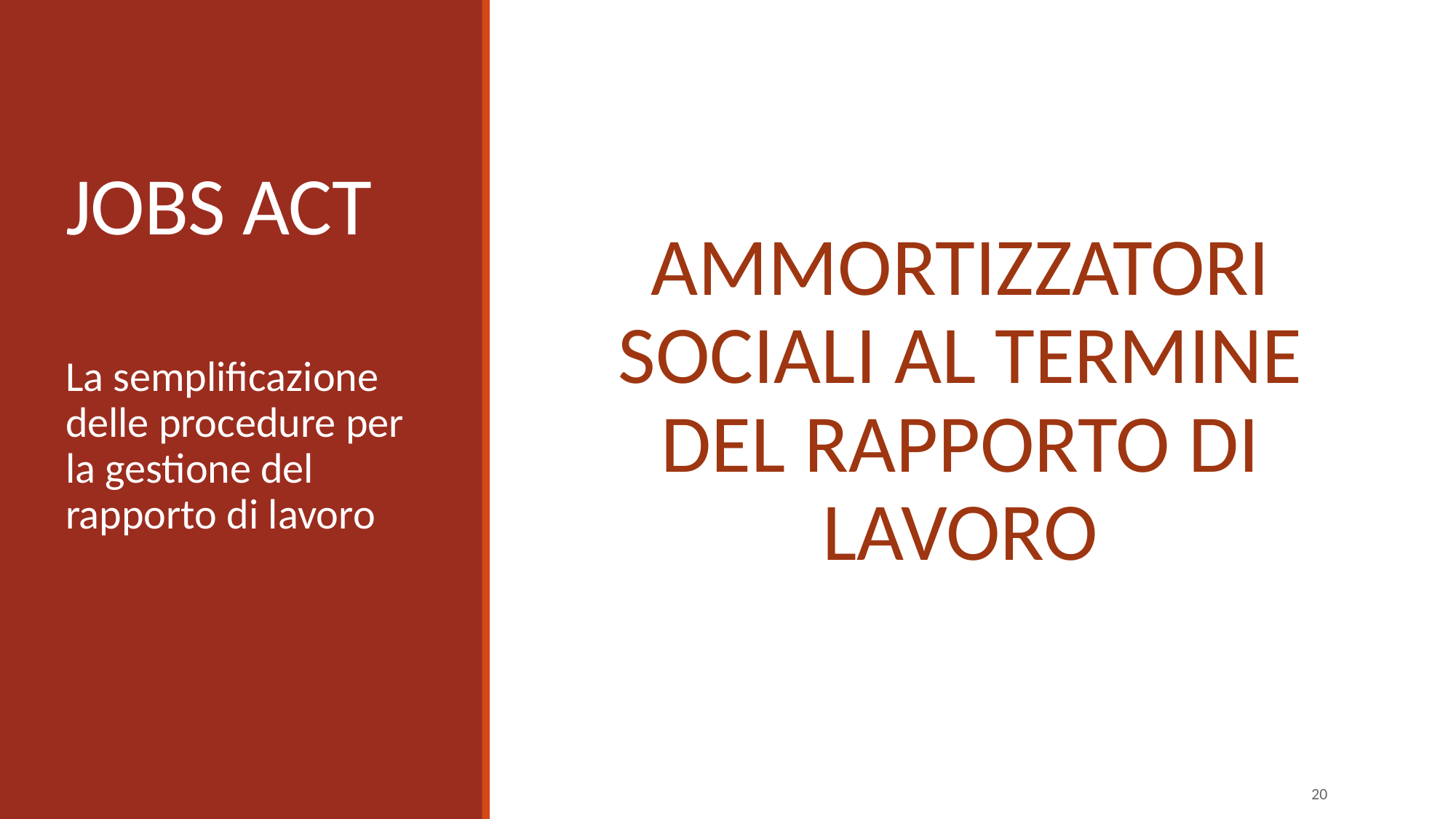

# JOBS ACT
AMMORTIZZATORI SOCIALI AL TERMINE DEL RAPPORTO DI LAVORO
La semplificazione delle procedure per la gestione del rapporto di lavoro
20